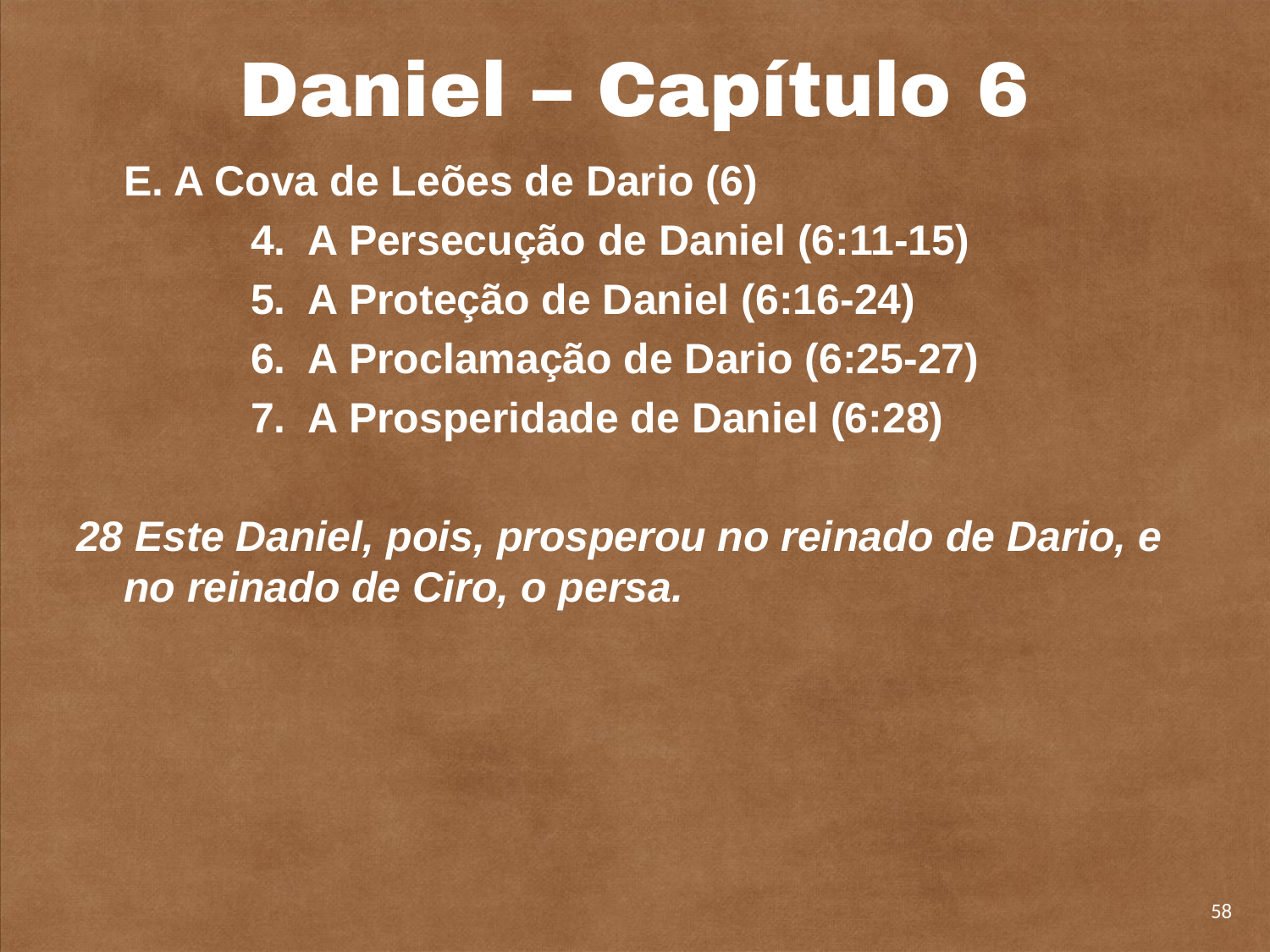

# Daniel – Capítulo 6
	E. A Cova de Leões de Dario (6)
		4.  A Persecução de Daniel (6:11-15)
		5.  A Proteção de Daniel (6:16-24)
		6.  A Proclamação de Dario (6:25-27)
		7.  A Prosperidade de Daniel (6:28)

28 Este Daniel, pois, prosperou no reinado de Dario, e no reinado de Ciro, o persa.
58